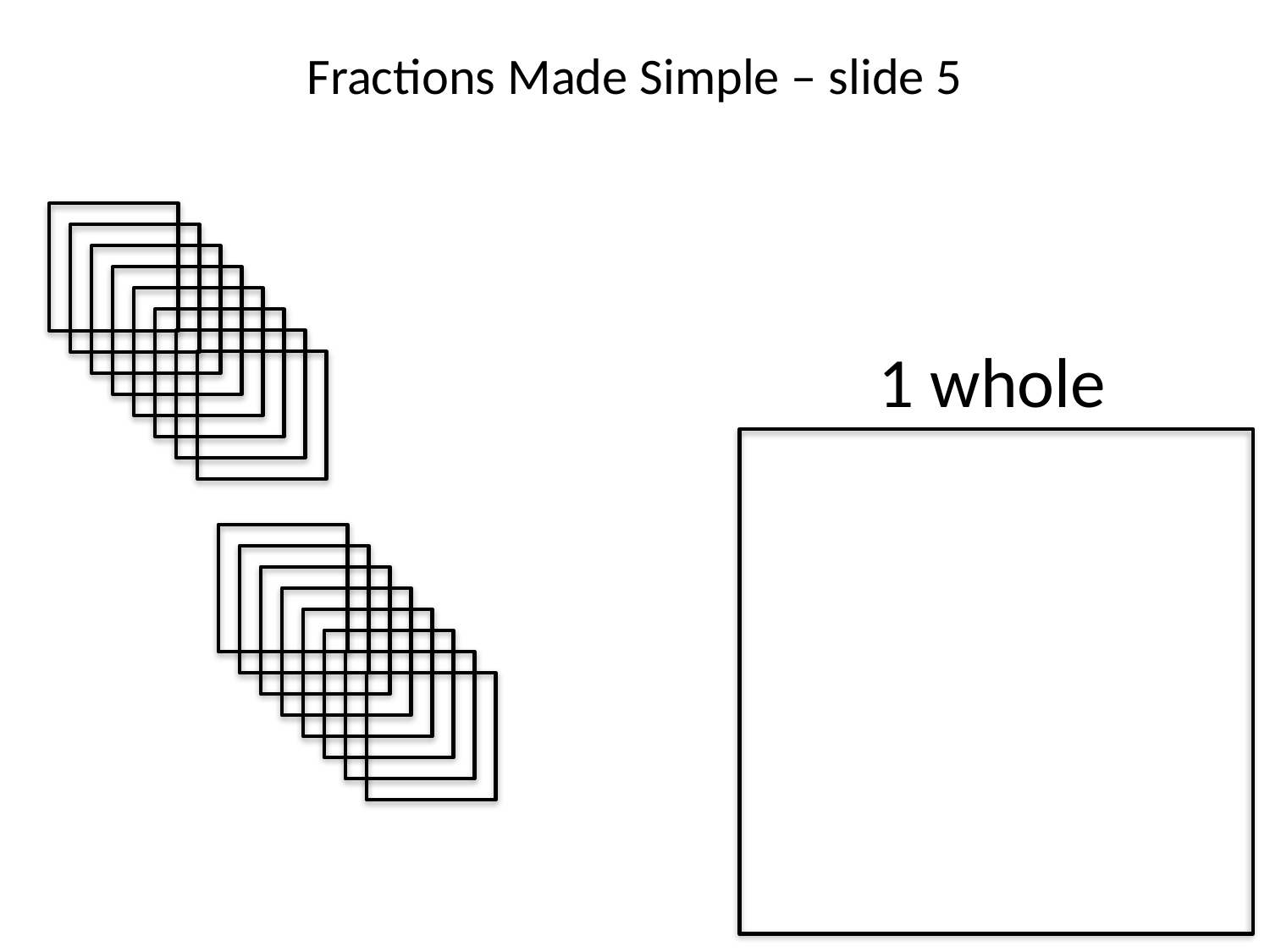

# Fractions Made Simple – slide 5

1 whole